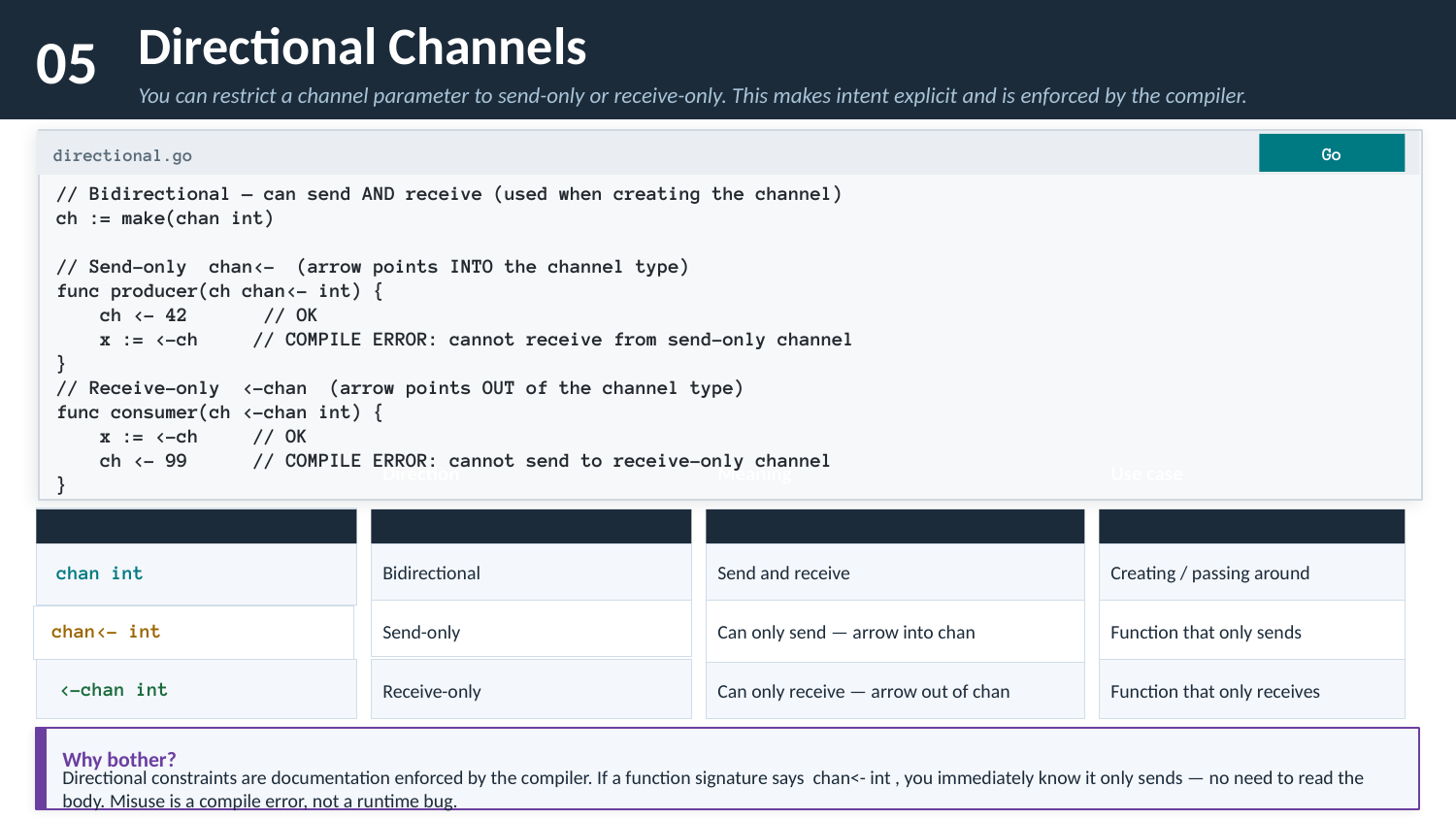

05
Directional Channels
You can restrict a channel parameter to send-only or receive-only. This makes intent explicit and is enforced by the compiler.

Go
directional.go
// Bidirectional — can send AND receive (used when creating the channel)
ch := make(chan int)

// Send-only  chan<-  (arrow points INTO the channel type)
func producer(ch chan<- int) {
    ch <- 42       // OK
    x := <-ch     // COMPILE ERROR: cannot receive from send-only channel
}
// Receive-only  <-chan  (arrow points OUT of the channel type)
func consumer(ch <-chan int) {
    x := <-ch     // OK
    ch <- 99      // COMPILE ERROR: cannot send to receive-only channel
}
Direction
Meaning
Use case
Type

chan int

Bidirectional

Send and receive

Creating / passing around
chan<- int
Send-only
Can only send — arrow into chan
Function that only sends

Receive-only
Can only receive — arrow out of chan
Function that only receives
<-chan int

Why bother?
Directional constraints are documentation enforced by the compiler. If a function signature says  chan<- int , you immediately know it only sends — no need to read the body. Misuse is a compile error, not a runtime bug.